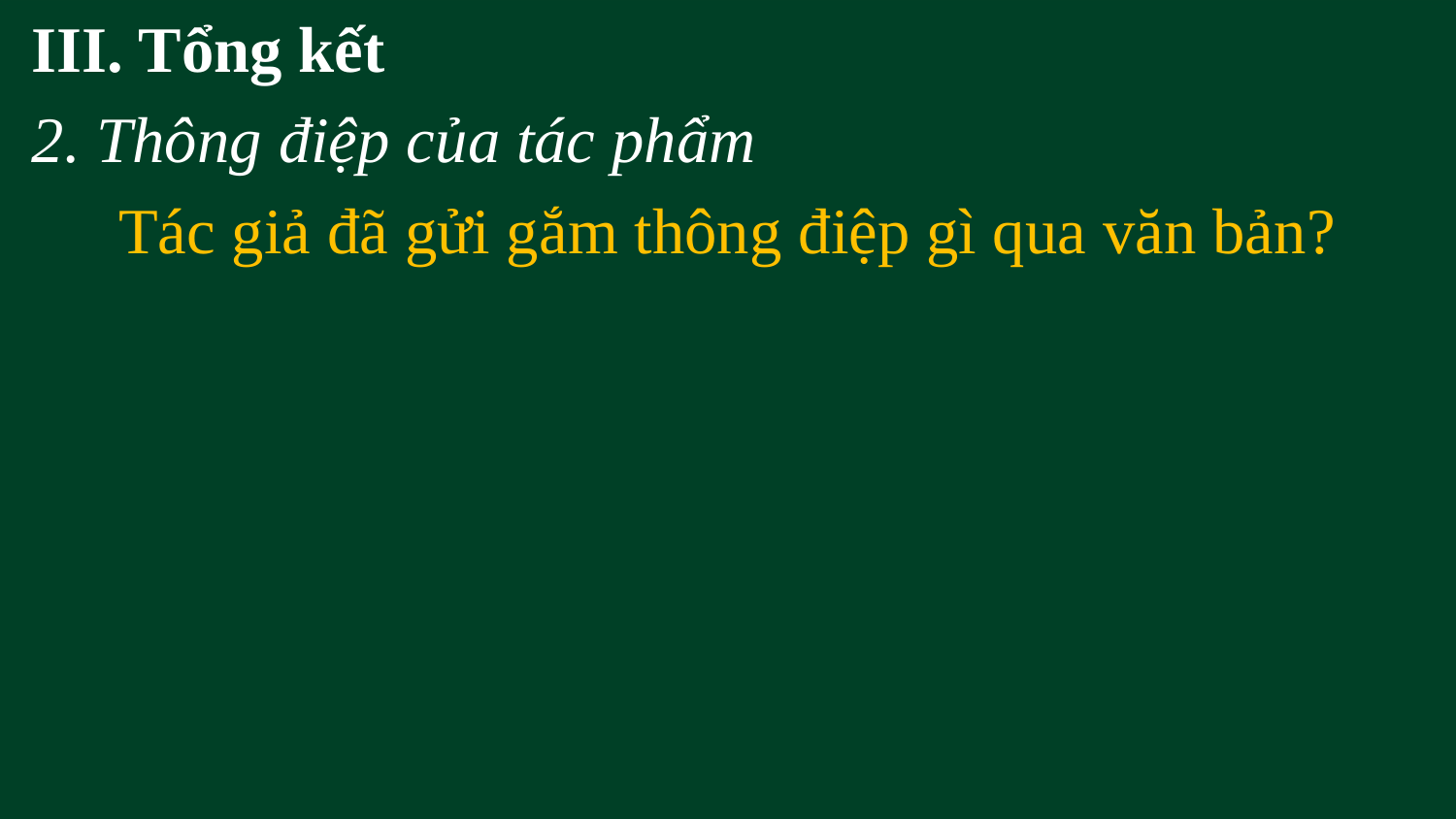

III. Tổng kết
2. Thông điệp của tác phẩm
Tác giả đã gửi gắm thông điệp gì qua văn bản?